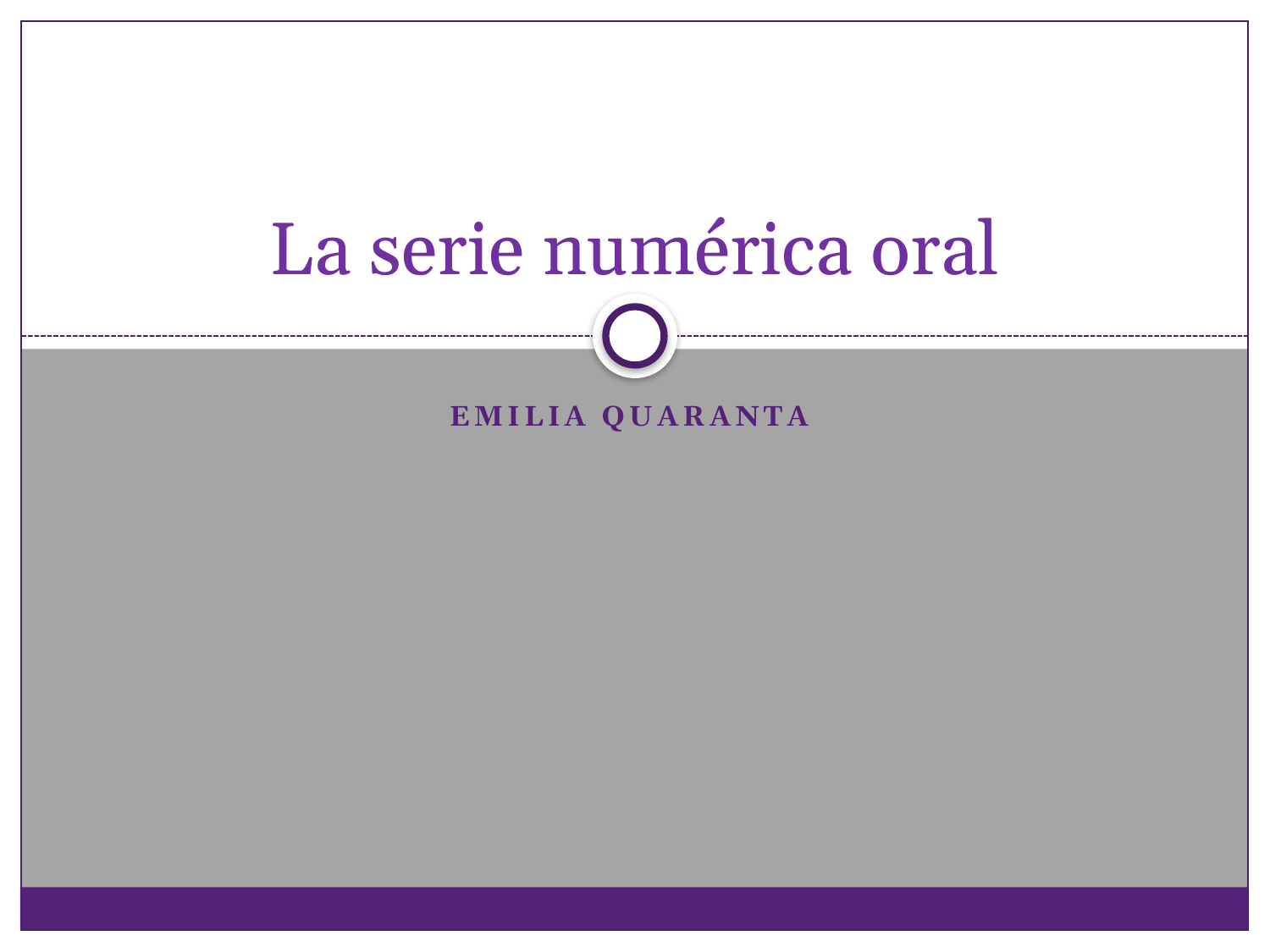

# La serie numérica oral
Emilia Quaranta